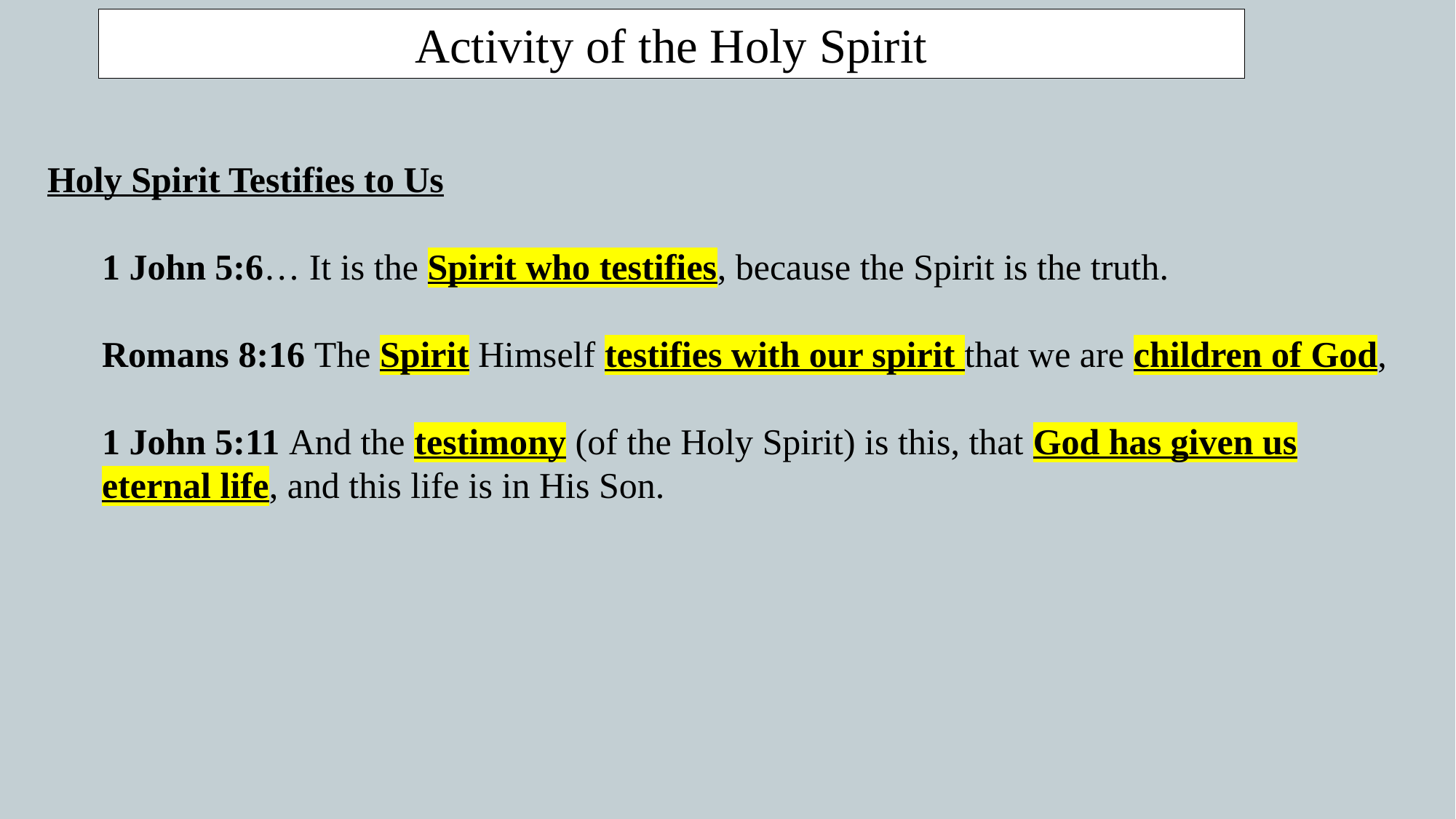

Activity of the Holy Spirit

Holy Spirit Testifies to Us

1 John 5:6… It is the Spirit who testifies, because the Spirit is the truth.

Romans 8:16 The Spirit Himself testifies with our spirit that we are children of God,

1 John 5:11 And the testimony (of the Holy Spirit) is this, that God has given us eternal life, and this life is in His Son.